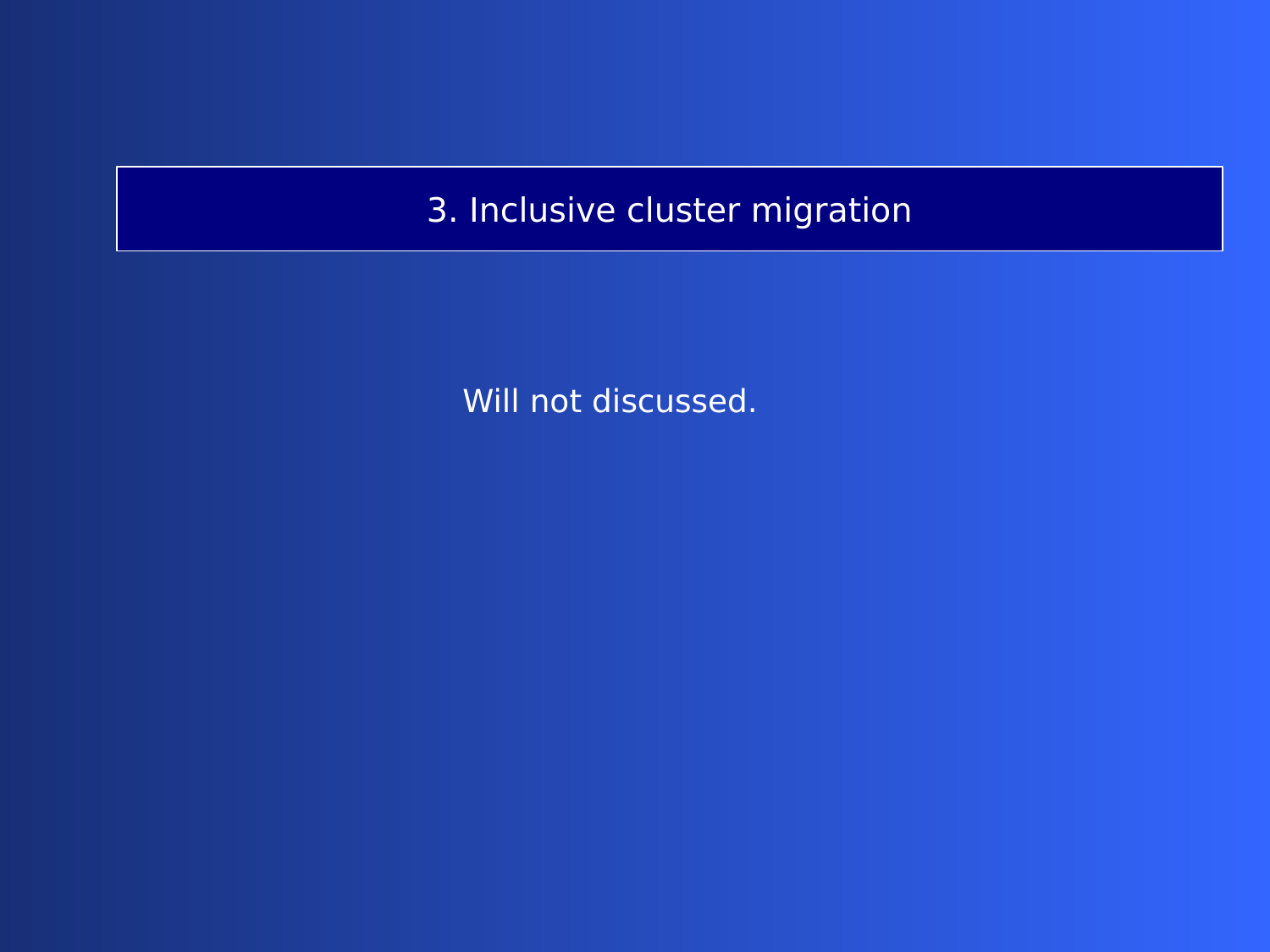

3. Inclusive cluster migration

Will not discussed.